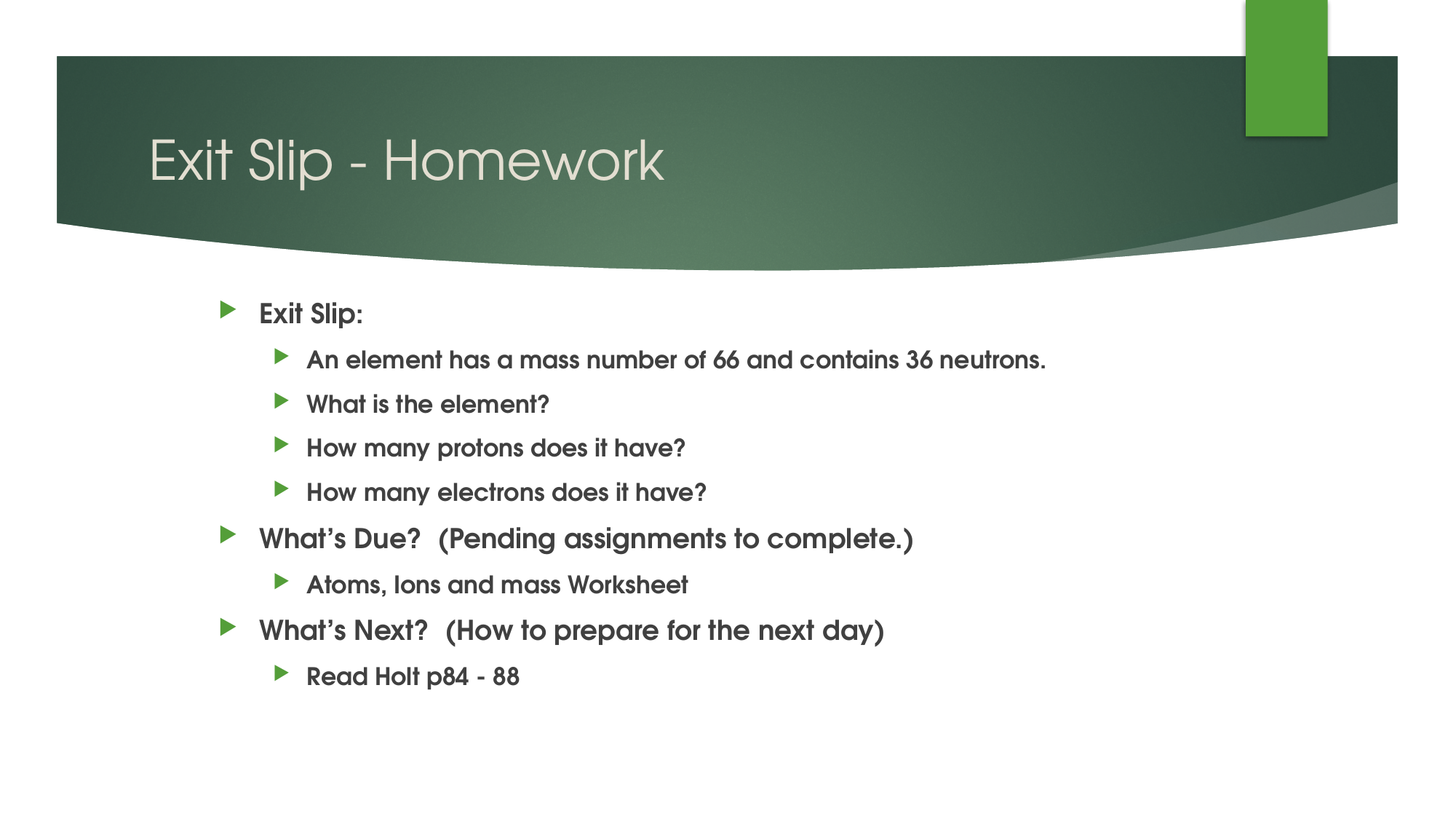

# Exit Slip - Homework
Exit Slip:
An element has a mass number of 66 and contains 36 neutrons.
What is the element?
How many protons does it have?
How many electrons does it have?
What’s Due?  (Pending assignments to complete.)
Atoms, Ions and mass Worksheet
What’s Next?  (How to prepare for the next day)
Read Holt p84 - 88